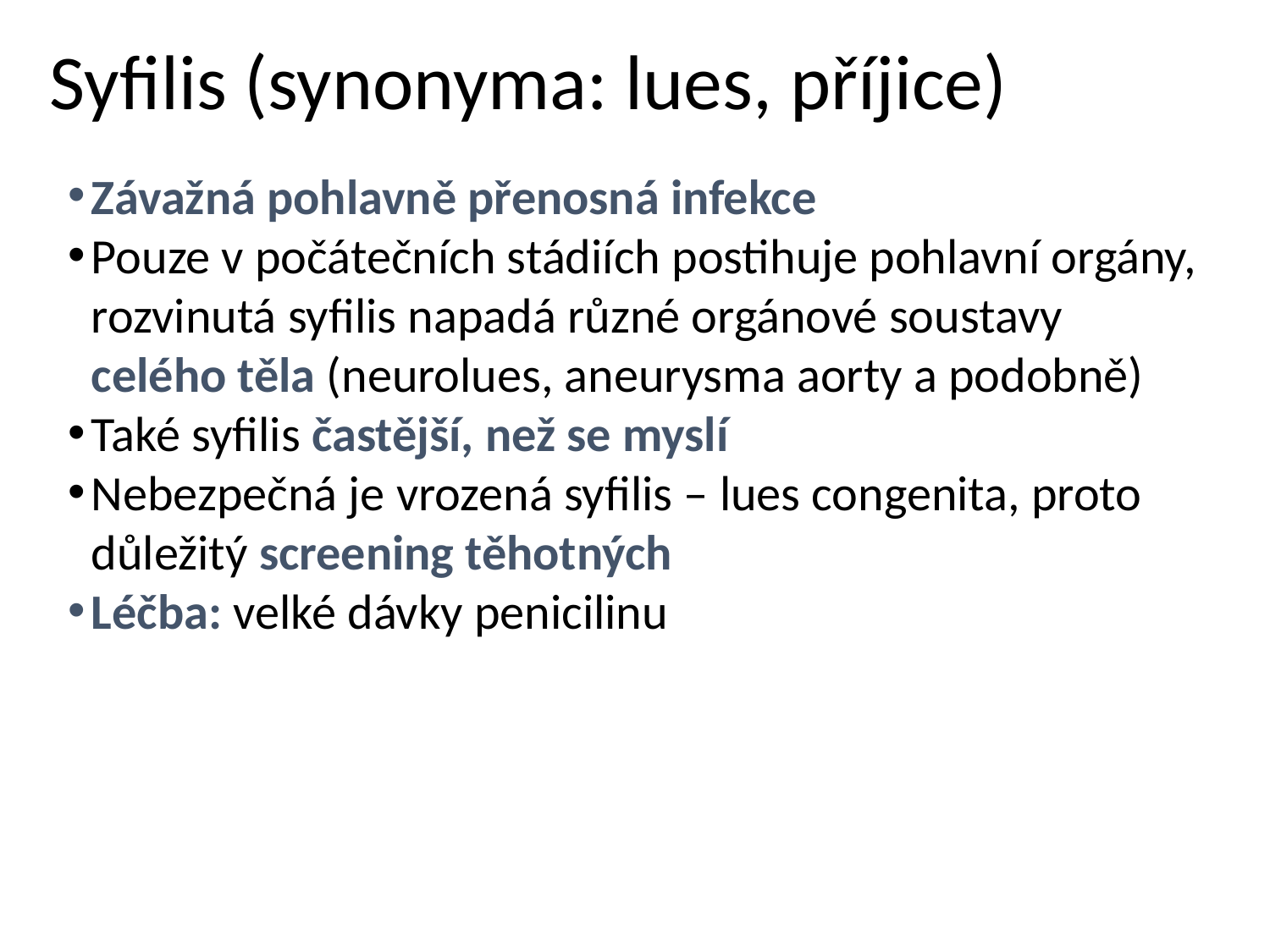

# Syfilis (synonyma: lues, příjice)
Závažná pohlavně přenosná infekce
Pouze v počátečních stádiích postihuje pohlavní orgány, rozvinutá syfilis napadá různé orgánové soustavy celého těla (neurolues, aneurysma aorty a podobně)
Také syfilis častější, než se myslí
Nebezpečná je vrozená syfilis – lues congenita, proto důležitý screening těhotných
Léčba: velké dávky penicilinu